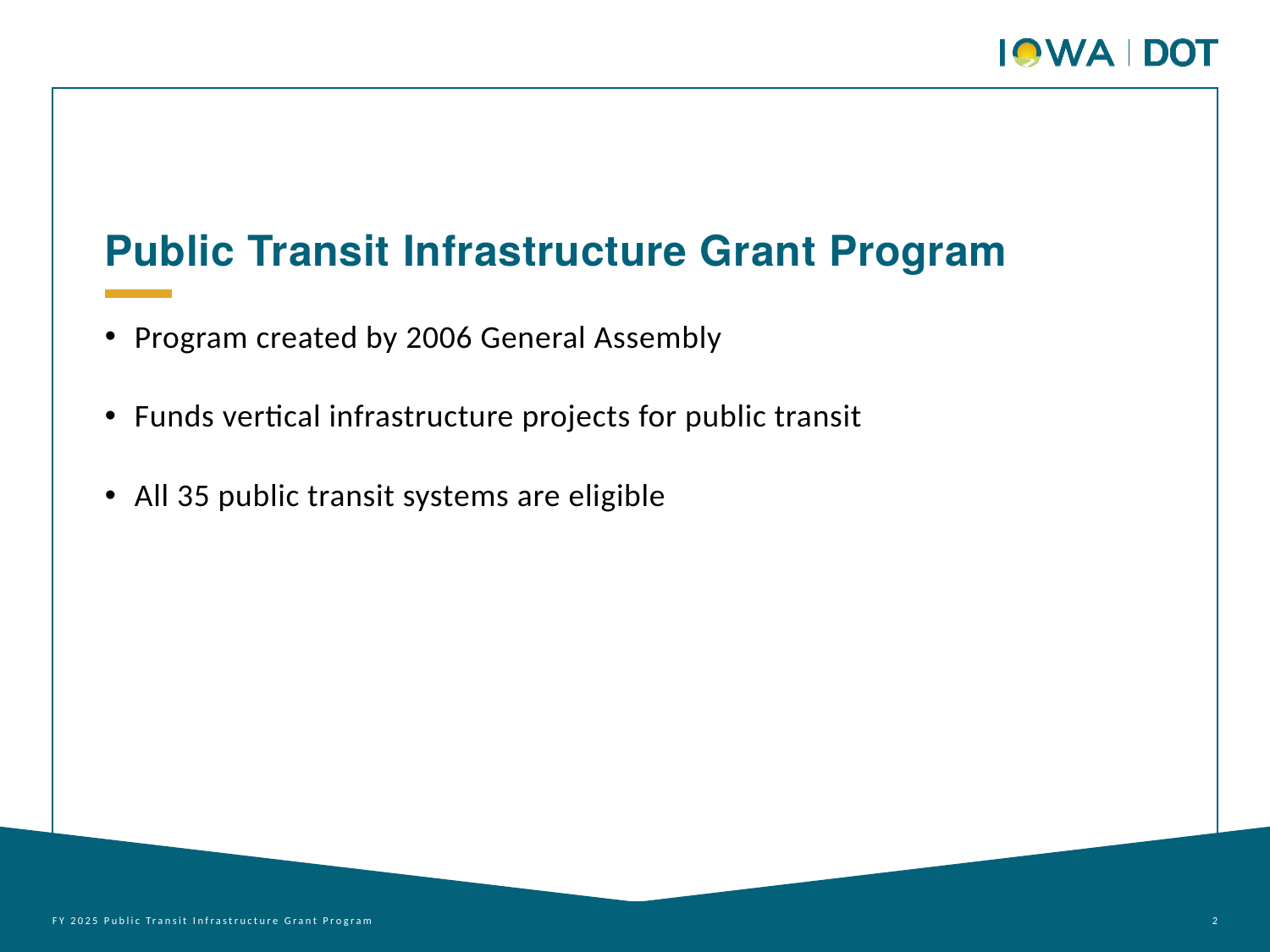

Public Transit Infrastructure Grant Program
Program created by 2006 General Assembly
Funds vertical infrastructure projects for public transit
All 35 public transit systems are eligible